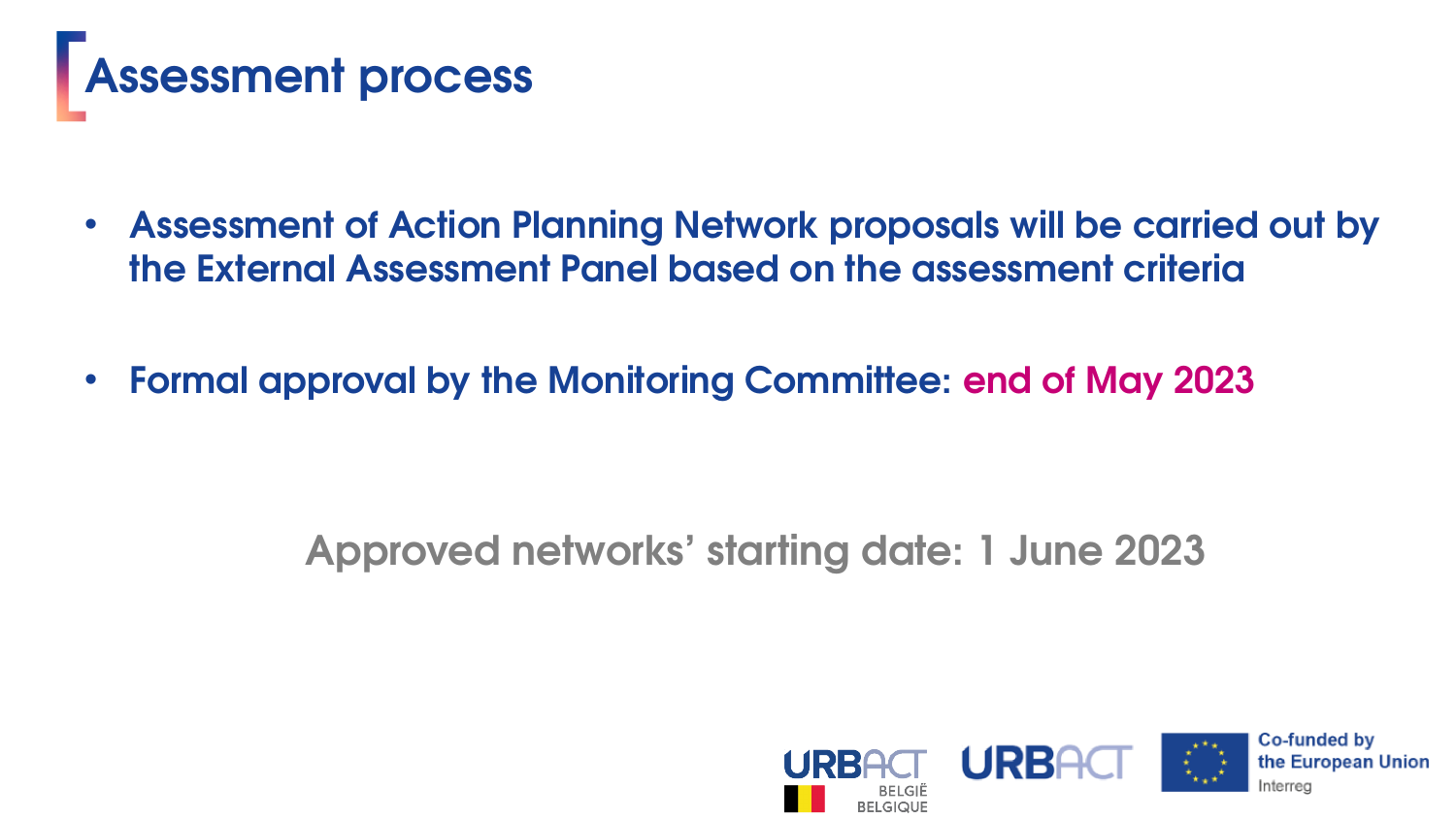

# Assessment process
Assessment of Action Planning Network proposals will be carried out by the External Assessment Panel based on the assessment criteria

Formal approval by the Monitoring Committee: end of May 2023

Approved networks’ starting date: 1 June 2023